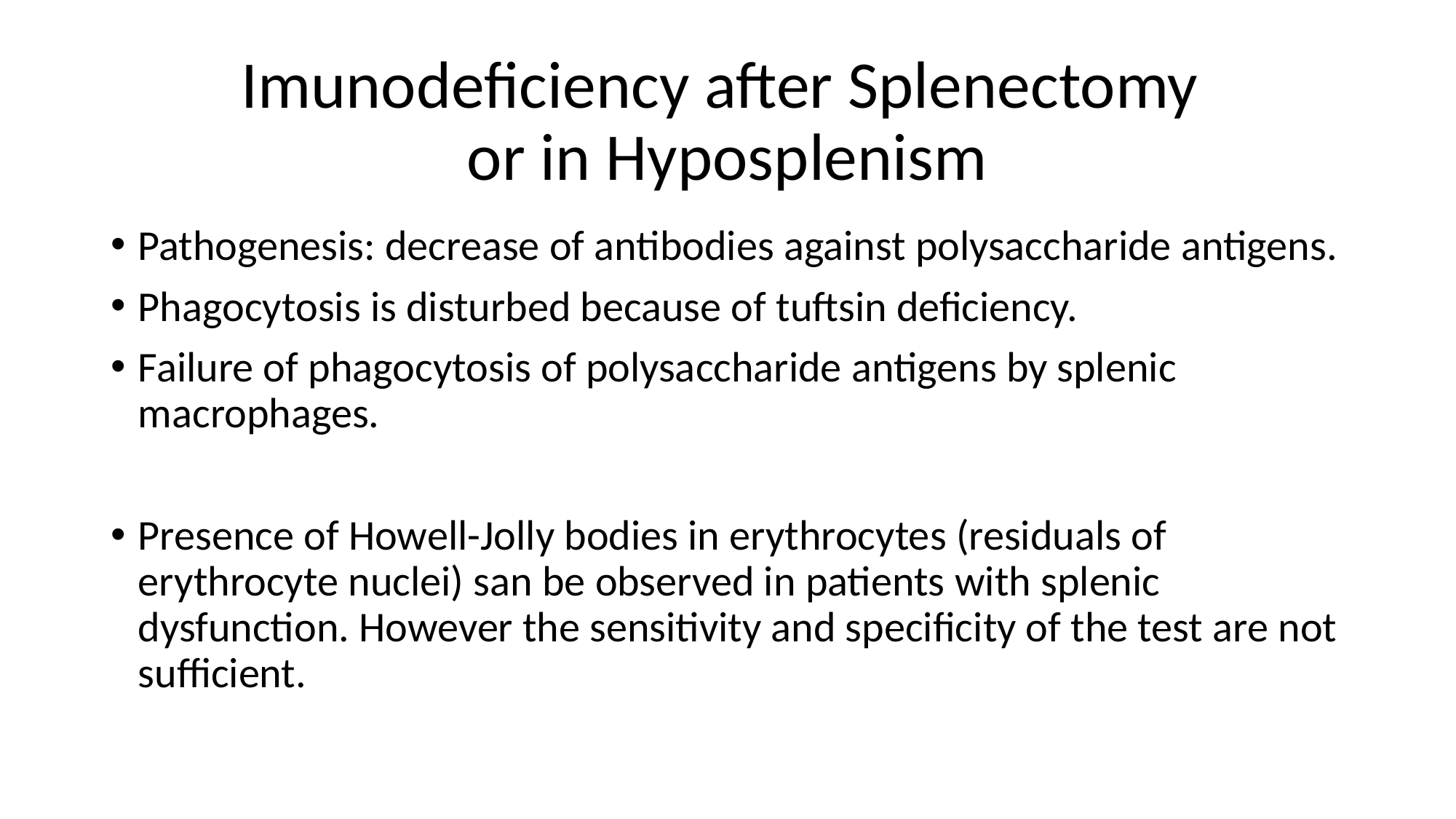

# Imunodeficiency after Splenectomy or in Hyposplenism
Pathogenesis: decrease of antibodies against polysaccharide antigens.
Phagocytosis is disturbed because of tuftsin deficiency.
Failure of phagocytosis of polysaccharide antigens by splenic macrophages.

Presence of Howell-Jolly bodies in erythrocytes (residuals of erythrocyte nuclei) san be observed in patients with splenic dysfunction. However the sensitivity and specificity of the test are not sufficient.